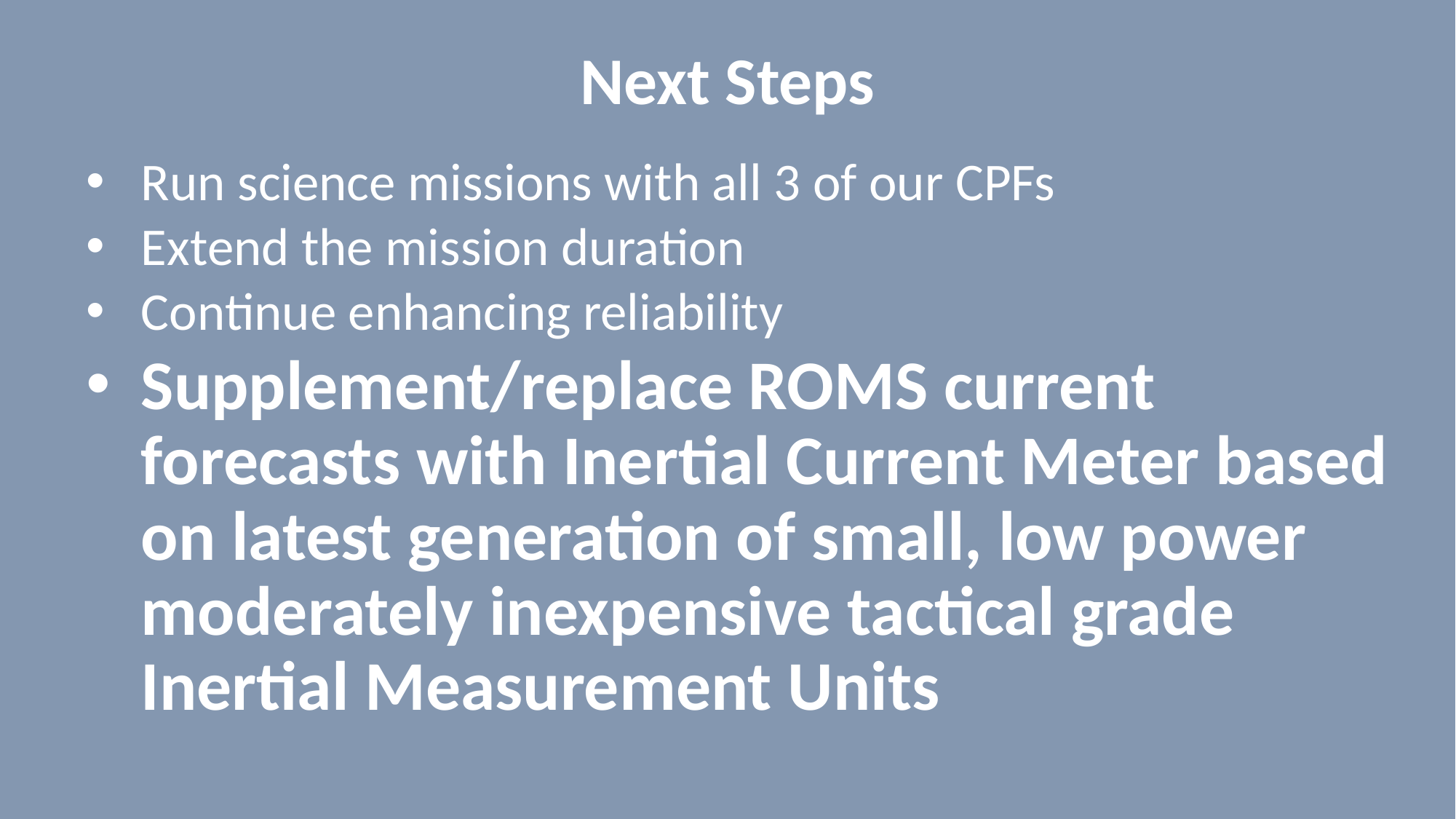

# Next Steps
Run science missions with all 3 of our CPFs
Extend the mission duration
Continue enhancing reliability
Supplement/replace ROMS current forecasts with Inertial Current Meter based on latest generation of small, low power moderately inexpensive tactical grade Inertial Measurement Units